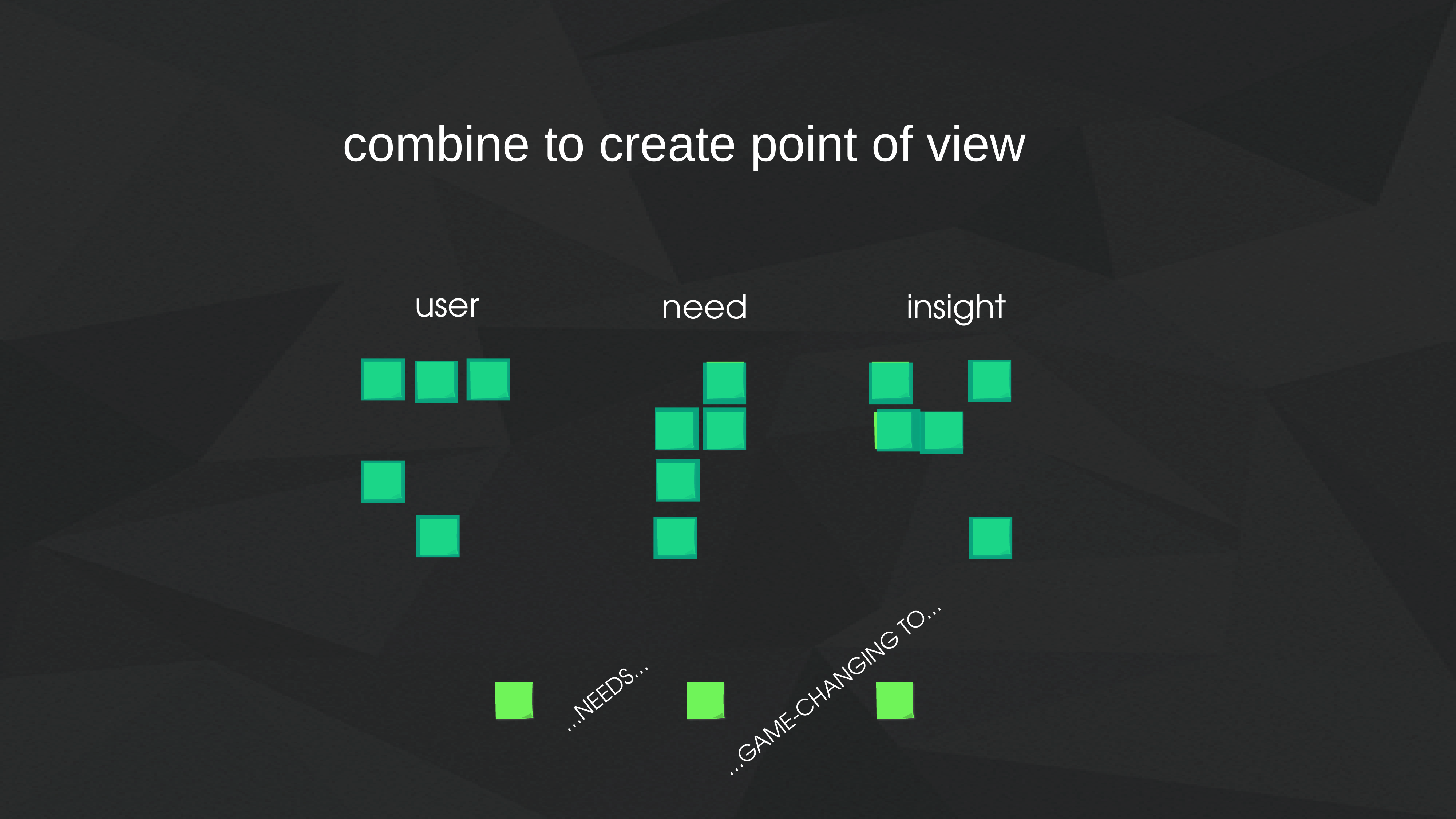

combine to create point of view
user
need
insight

…GAME-CHANGING TO…
…NEEDS...